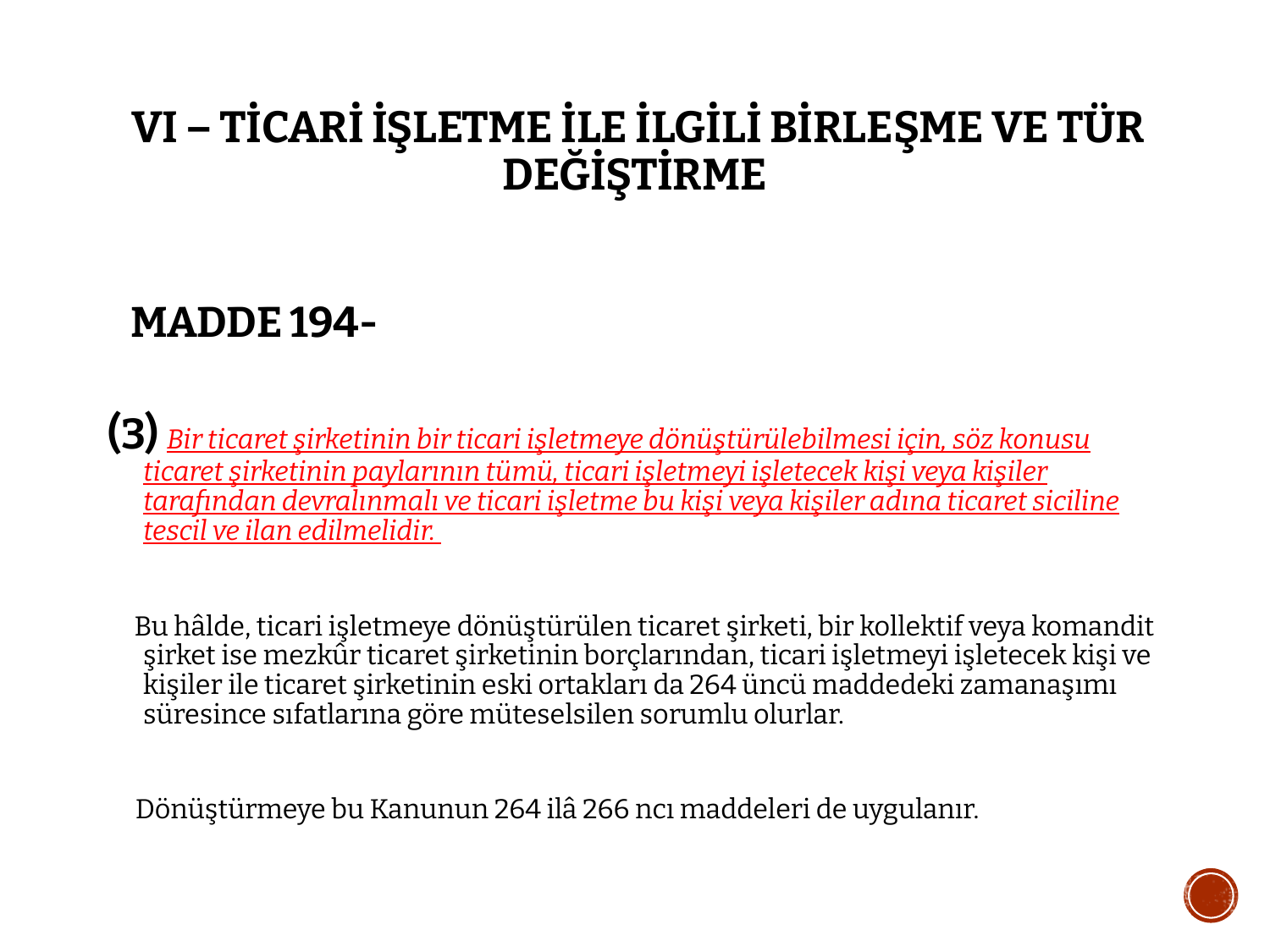

# VI – Ticari işletme ile ilgili birleşme ve tür değiştirme
   MADDE 194-

(3) Bir ticaret şirketinin bir ticari işletmeye dönüştürülebilmesi için, söz konusu ticaret şirketinin paylarının tümü, ticari işletmeyi işletecek kişi veya kişiler tarafından devralınmalı ve ticari işletme bu kişi veya kişiler adına ticaret siciline tescil ve ilan edilmelidir.

     Bu hâlde, ticari işletmeye dönüştürülen ticaret şirketi, bir kollektif veya komandit şirket ise mezkûr ticaret şirketinin borçlarından, ticari işletmeyi işletecek kişi ve kişiler ile ticaret şirketinin eski ortakları da 264 üncü maddedeki zamanaşımı süresince sıfatlarına göre müteselsilen sorumlu olurlar.

     Dönüştürmeye bu Kanunun 264 ilâ 266 ncı maddeleri de uygulanır.